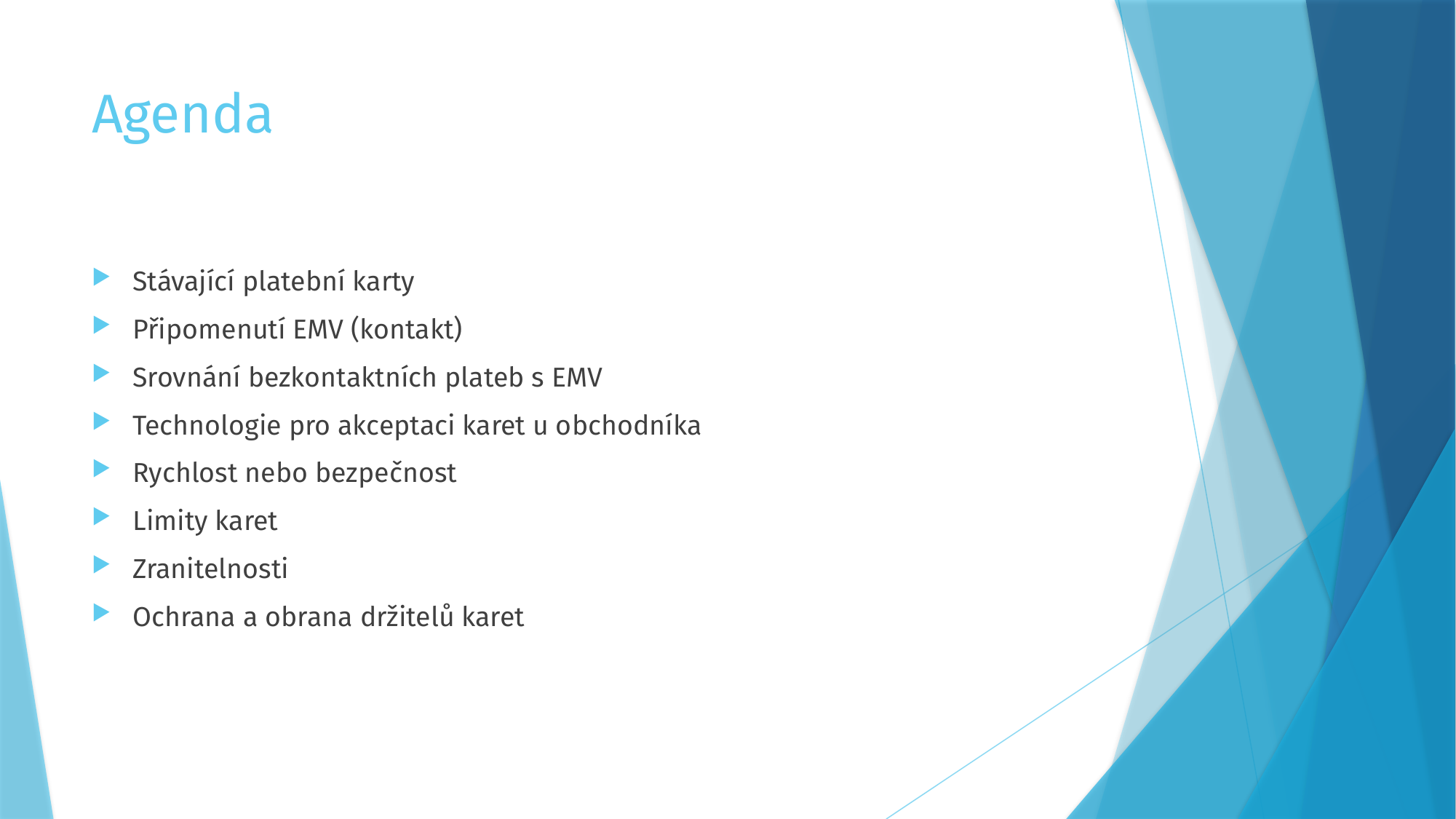

# Agenda
Stávající platební karty
Připomenutí EMV (kontakt)
Srovnání bezkontaktních plateb s EMV
Technologie pro akceptaci karet u obchodníka
Rychlost nebo bezpečnost
Limity karet
Zranitelnosti
Ochrana a obrana držitelů karet